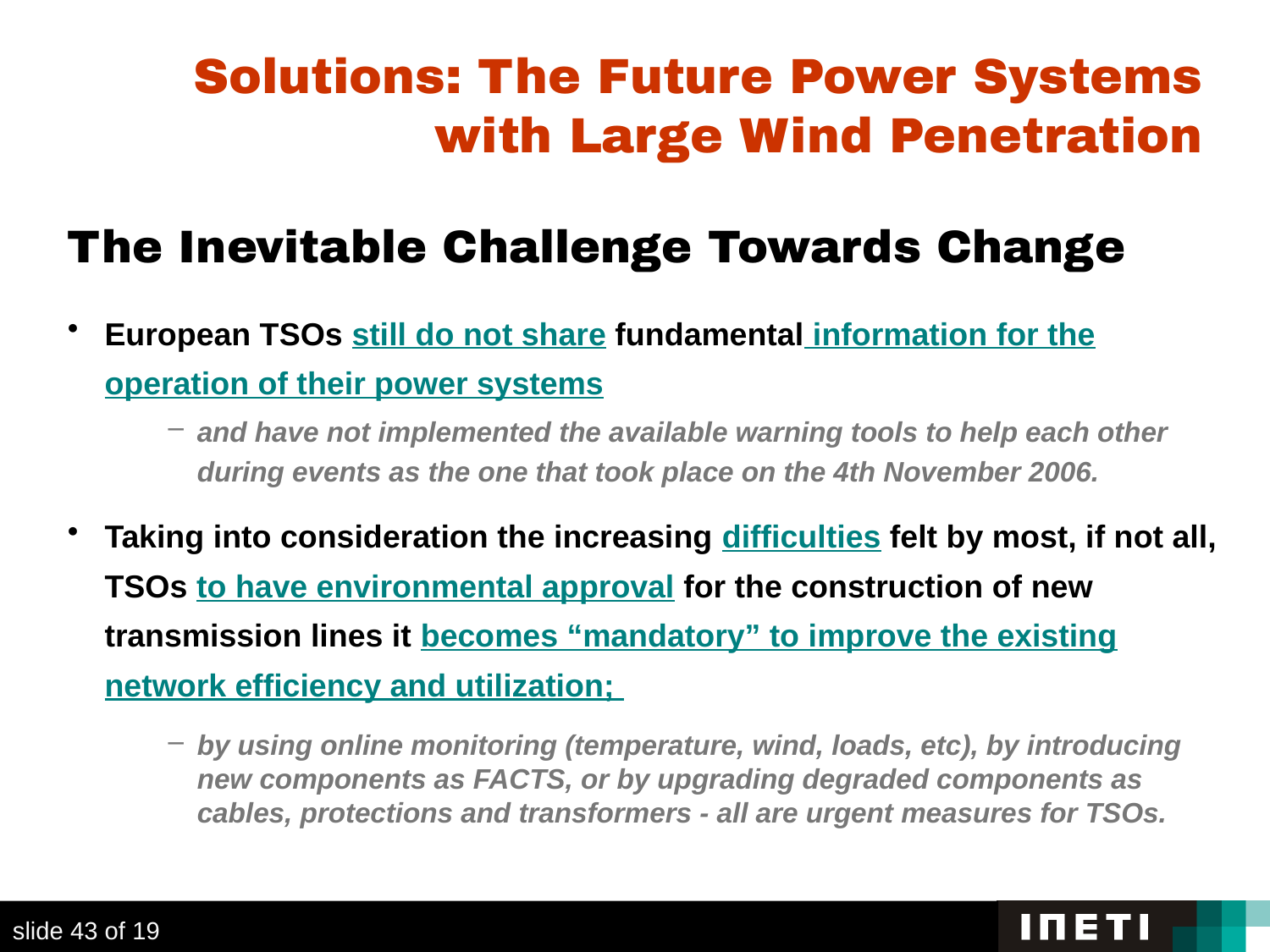

Solutions: The Future Power Systems with Large Wind Penetration
The Inevitable Challenge Towards Change

European TSOs still do not share fundamental information for the operation of their power systems
and have not implemented the available warning tools to help each other during events as the one that took place on the 4th November 2006.

Taking into consideration the increasing difficulties felt by most, if not all, TSOs to have environmental approval for the construction of new transmission lines it becomes “mandatory” to improve the existing network efficiency and utilization;

by using online monitoring (temperature, wind, loads, etc), by introducing new components as FACTS, or by upgrading degraded components as cables, protections and transformers - all are urgent measures for TSOs.

slide 43 of 19